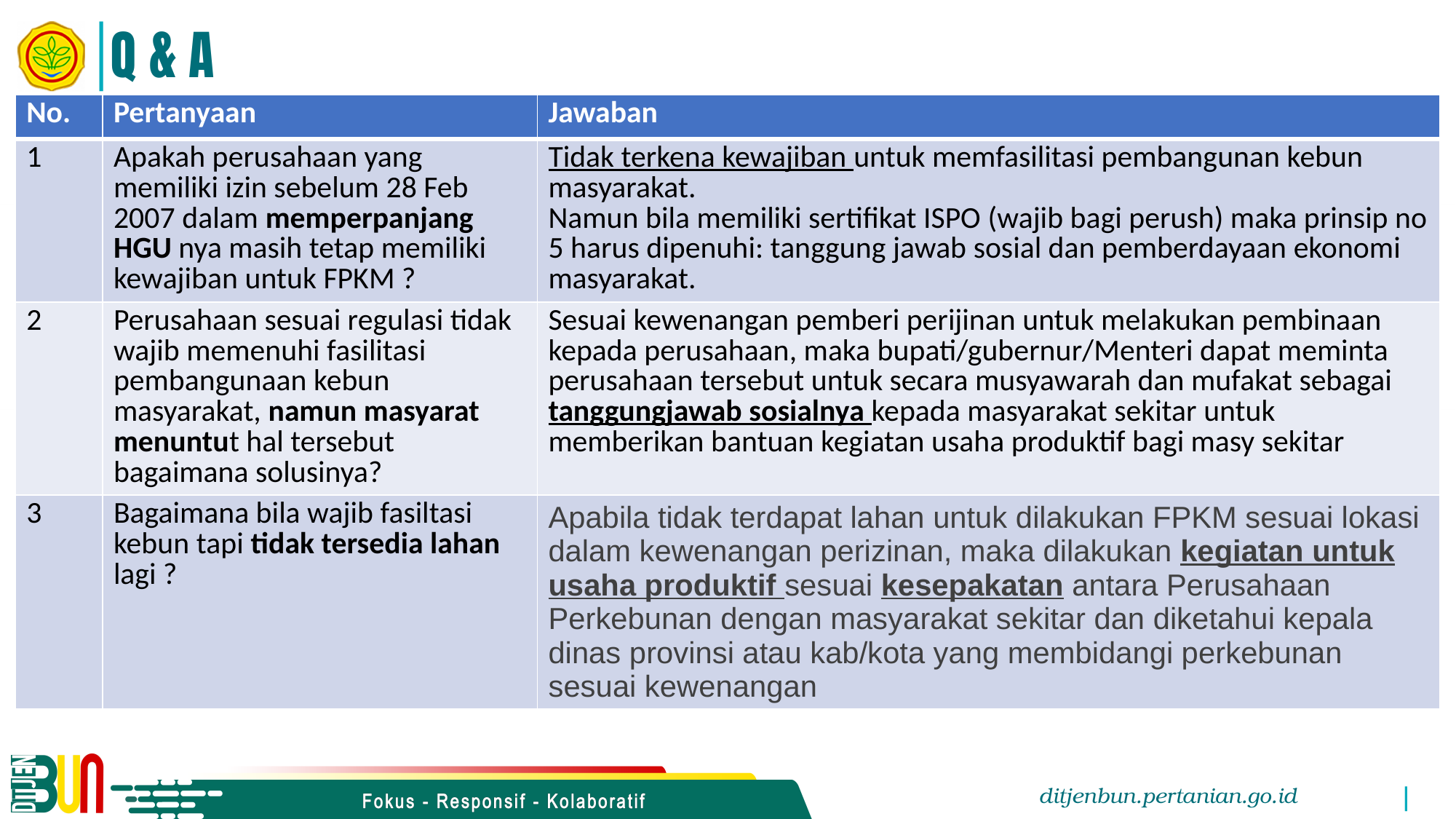

# Q & A
| No. | Pertanyaan | Jawaban |
| --- | --- | --- |
| 1 | Apakah perusahaan yang memiliki izin sebelum 28 Feb 2007 dalam memperpanjang HGU nya masih tetap memiliki kewajiban untuk FPKM ? | Tidak terkena kewajiban untuk memfasilitasi pembangunan kebun masyarakat. Namun bila memiliki sertifikat ISPO (wajib bagi perush) maka prinsip no 5 harus dipenuhi: tanggung jawab sosial dan pemberdayaan ekonomi masyarakat. |
| 2 | Perusahaan sesuai regulasi tidak wajib memenuhi fasilitasi pembangunaan kebun masyarakat, namun masyarat menuntut hal tersebut bagaimana solusinya? | Sesuai kewenangan pemberi perijinan untuk melakukan pembinaan kepada perusahaan, maka bupati/gubernur/Menteri dapat meminta perusahaan tersebut untuk secara musyawarah dan mufakat sebagai tanggungjawab sosialnya kepada masyarakat sekitar untuk memberikan bantuan kegiatan usaha produktif bagi masy sekitar |
| 3 | Bagaimana bila wajib fasiltasi kebun tapi tidak tersedia lahan lagi ? | Apabila tidak terdapat lahan untuk dilakukan FPKM sesuai lokasi dalam kewenangan perizinan, maka dilakukan kegiatan untuk usaha produktif sesuai kesepakatan antara Perusahaan Perkebunan dengan masyarakat sekitar dan diketahui kepala dinas provinsi atau kab/kota yang membidangi perkebunan sesuai kewenangan |